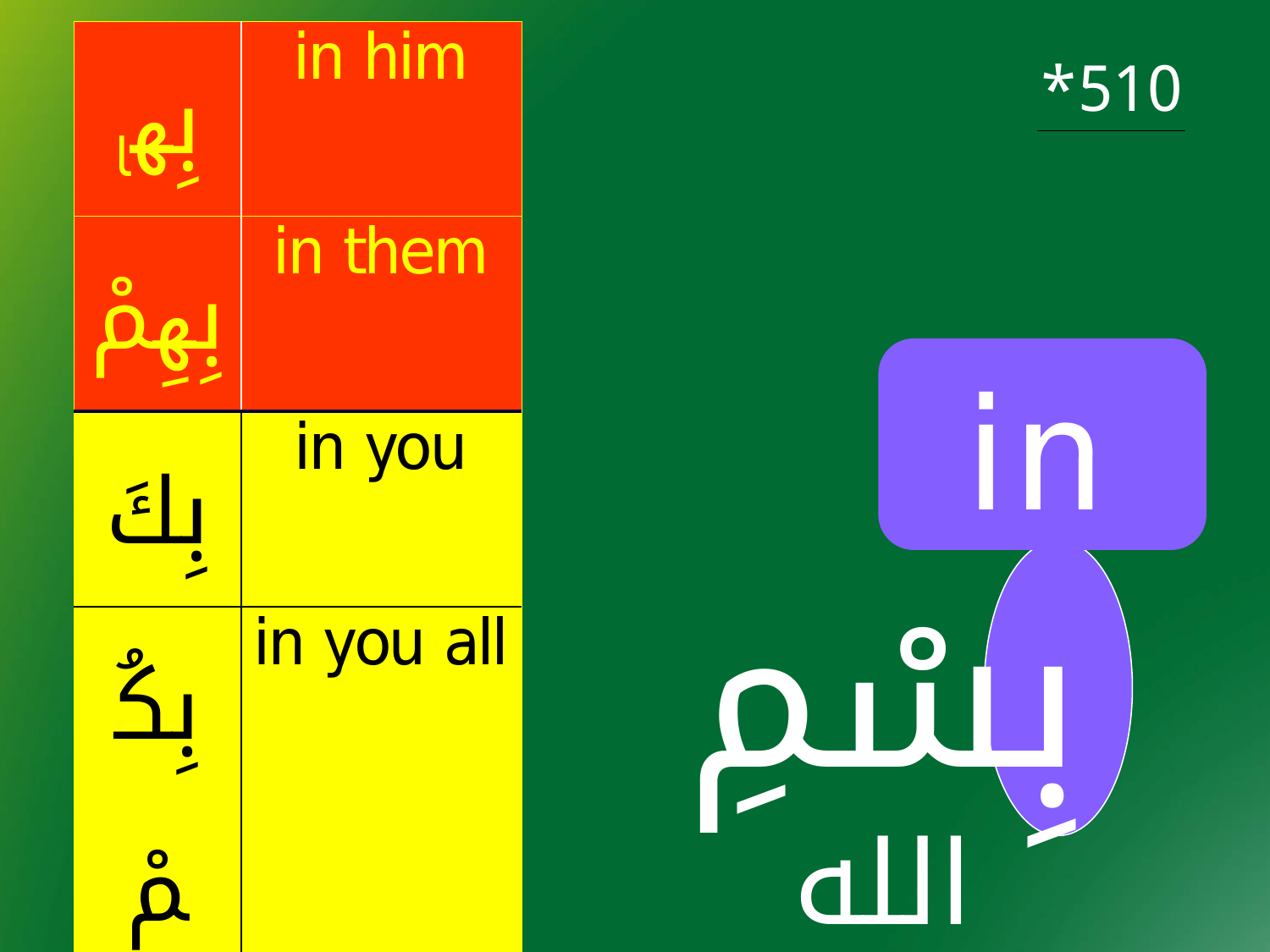

| بِها | in him |
| --- | --- |
| بِهِمْ | in them |
| بِكَ | in you |
| بِكُمْ | in you all |
| بِي | in me |
| بِنَا | in us |
| بِهَا | in her |
| 510\* |
| --- |
in

بِسْمِ الله